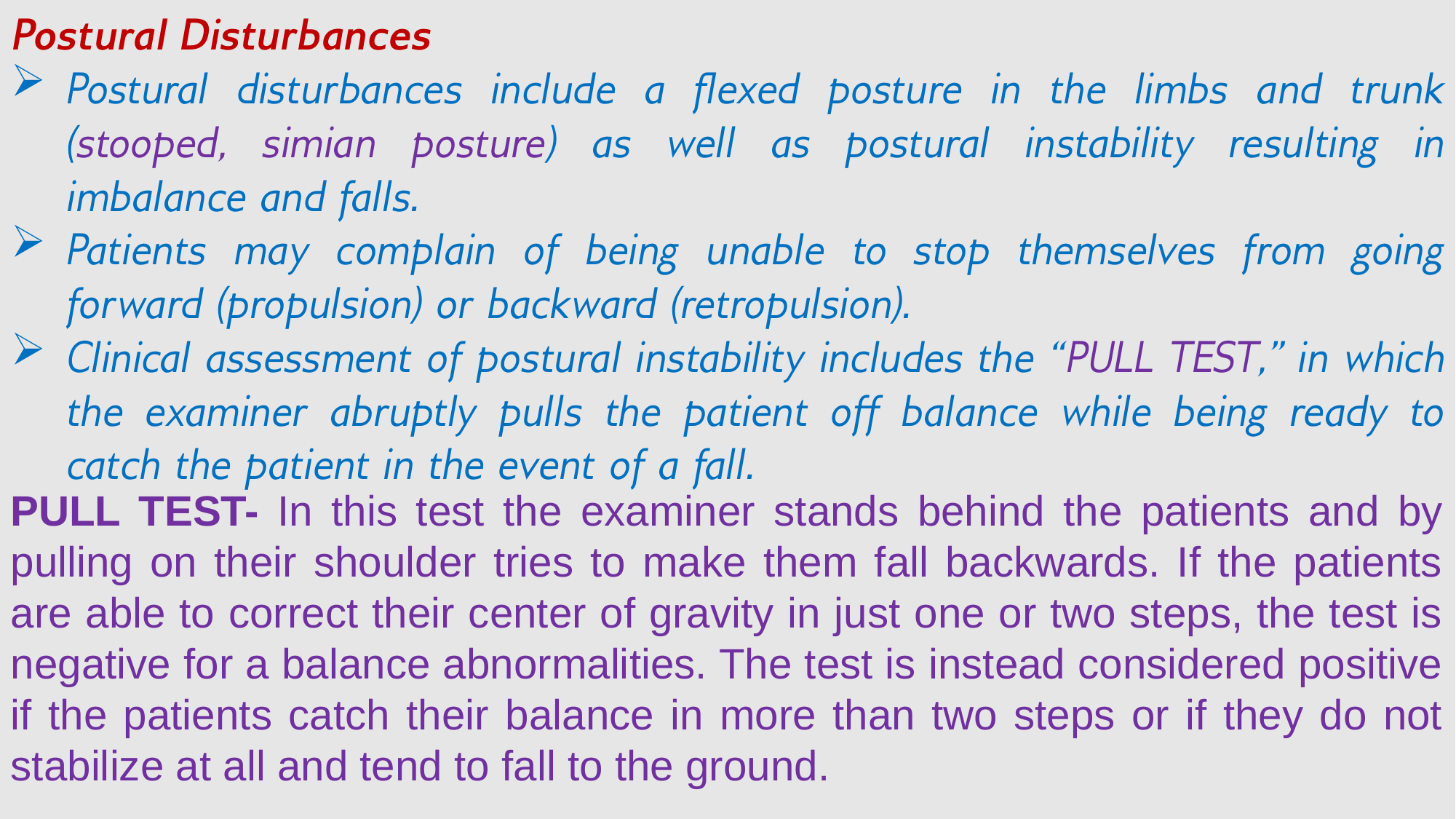

Postural Disturbances
Postural disturbances include a flexed posture in the limbs and trunk (stooped, simian posture) as well as postural instability resulting in imbalance and falls.
Patients may complain of being unable to stop themselves from going forward (propulsion) or backward (retropulsion).
Clinical assessment of postural instability includes the “PULL TEST,” in which the examiner abruptly pulls the patient off balance while being ready to catch the patient in the event of a fall.
PULL TEST- In this test the examiner stands behind the patients and by pulling on their shoulder tries to make them fall backwards. If the patients are able to correct their center of gravity in just one or two steps, the test is negative for a balance abnormalities. The test is instead considered positive if the patients catch their balance in more than two steps or if they do not stabilize at all and tend to fall to the ground.